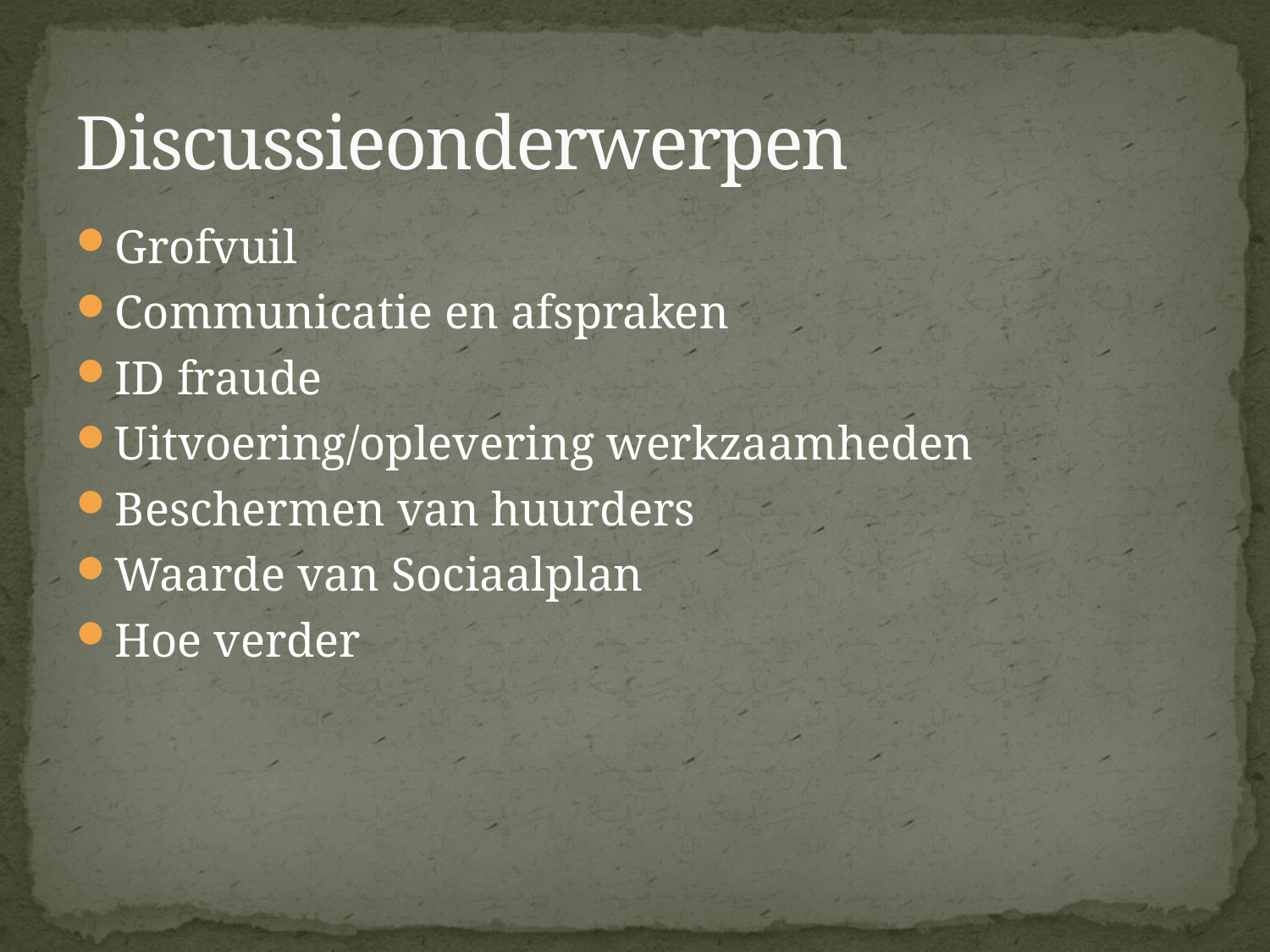

# Discussieonderwerpen
Grofvuil
Communicatie en afspraken
ID fraude
Uitvoering/oplevering werkzaamheden
Beschermen van huurders
Waarde van Sociaalplan
Hoe verder